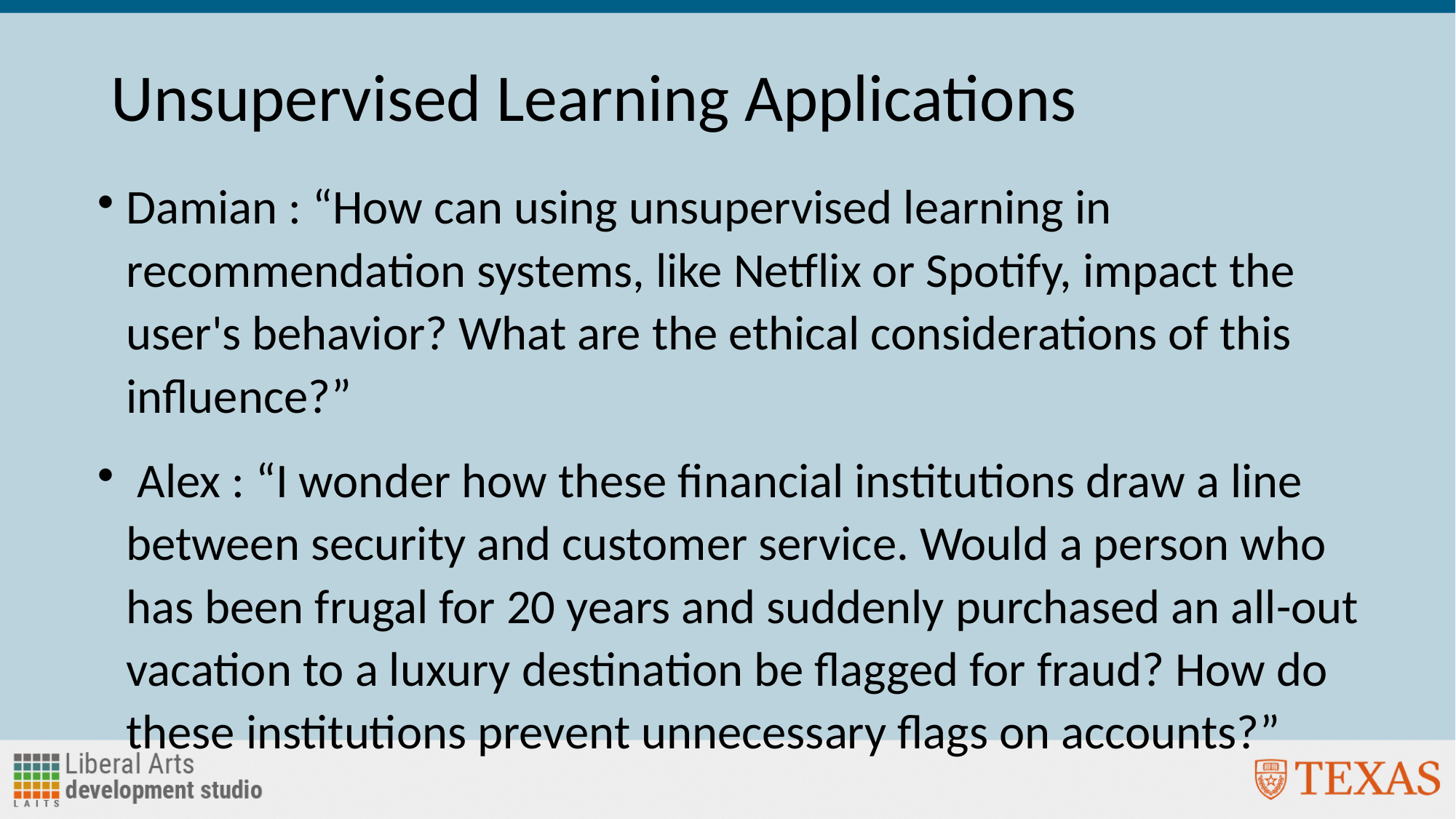

# Unsupervised Learning Applications
Damian : “How can using unsupervised learning in recommendation systems, like Netflix or Spotify, impact the user's behavior? What are the ethical considerations of this influence?”
 Alex : “I wonder how these financial institutions draw a line between security and customer service. Would a person who has been frugal for 20 years and suddenly purchased an all-out vacation to a luxury destination be flagged for fraud? How do these institutions prevent unnecessary flags on accounts?”